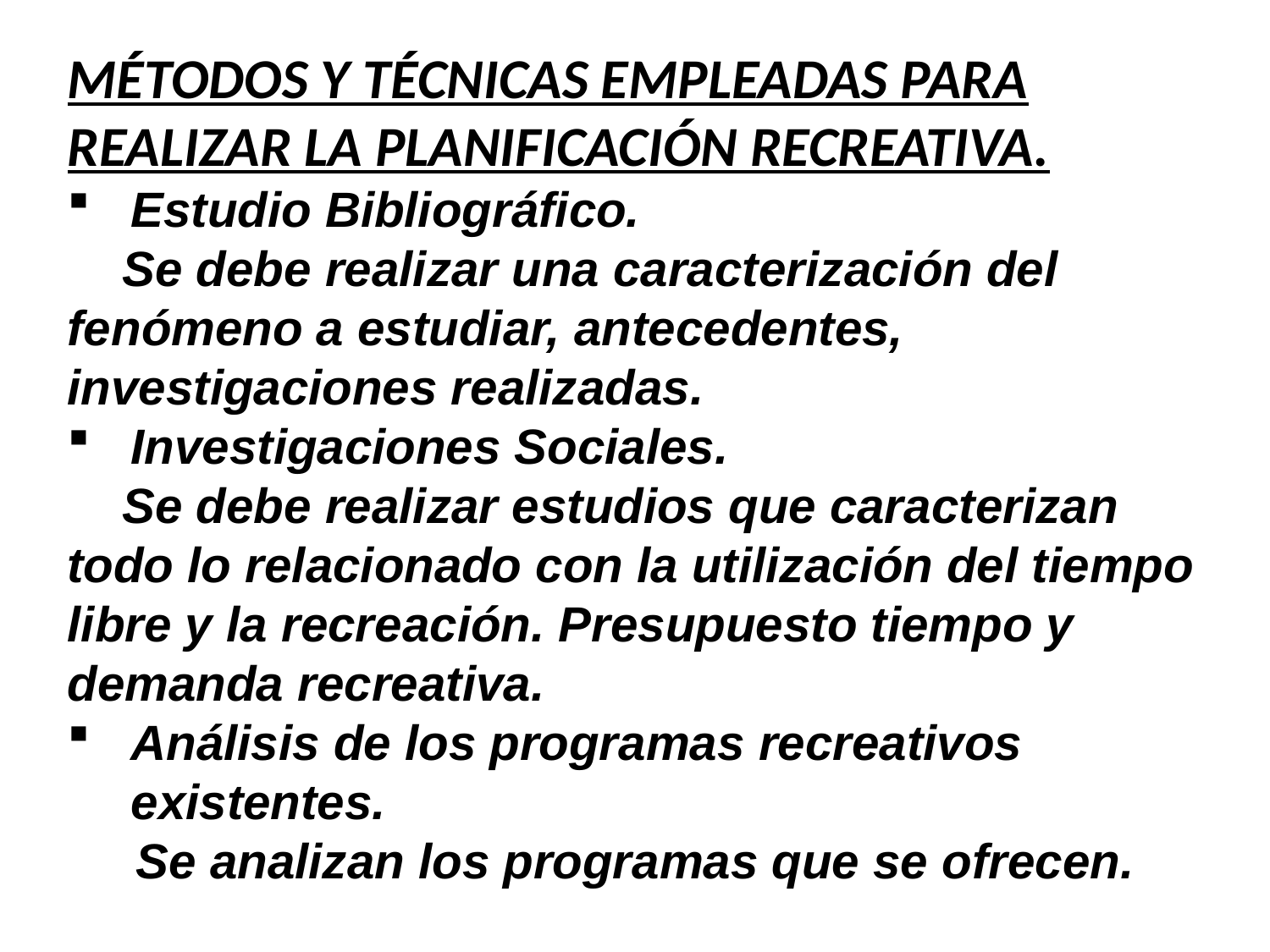

MÉTODOS Y TÉCNICAS EMPLEADAS PARA REALIZAR LA PLANIFICACIÓN RECREATIVA.
Estudio Bibliográfico.
    Se debe realizar una caracterización del fenómeno a estudiar, antecedentes, investigaciones realizadas.
Investigaciones Sociales.
    Se debe realizar estudios que caracterizan todo lo relacionado con la utilización del tiempo libre y la recreación. Presupuesto tiempo y  demanda recreativa.
Análisis de los programas recreativos existentes.
     Se analizan los programas que se ofrecen.